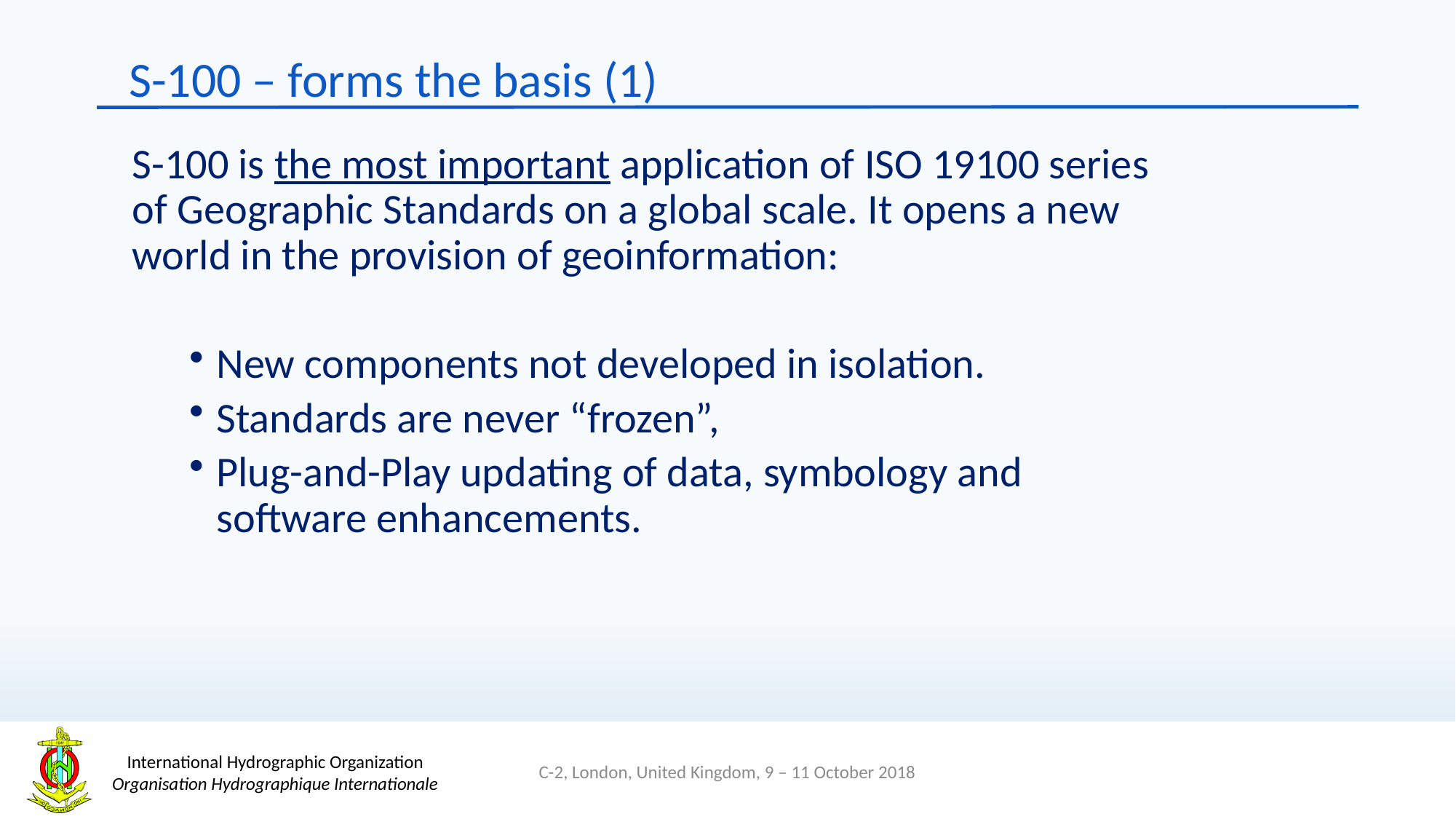

S-100 – forms the basis (1)
S-100 is the most important application of ISO 19100 series of Geographic Standards on a global scale. It opens a new world in the provision of geoinformation:

New components not developed in isolation.
Standards are never “frozen”,
Plug-and-Play updating of data, symbology and software enhancements.
C-2, London, United Kingdom, 9 – 11 October 2018